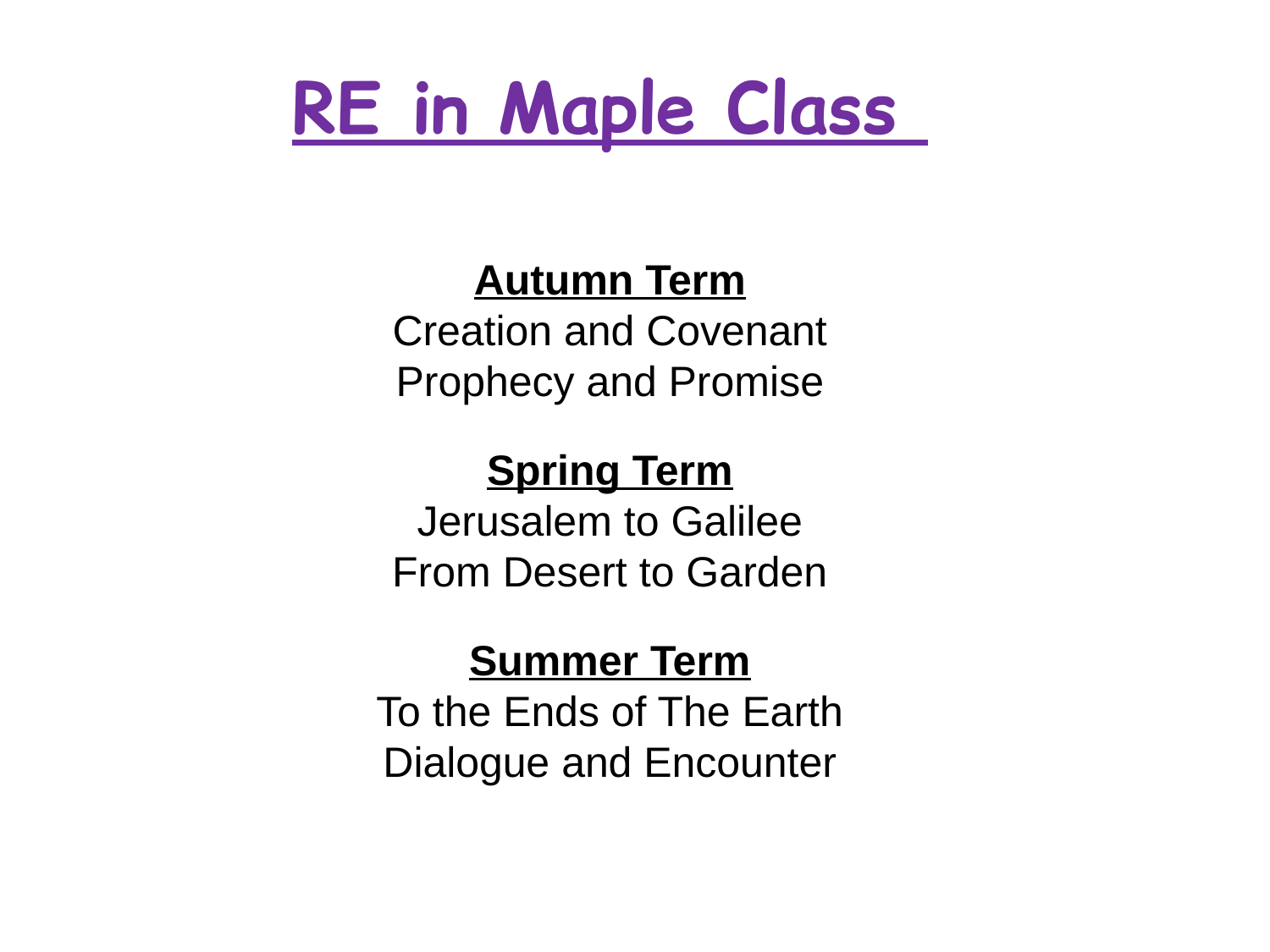

RE in Maple Class
Autumn Term
Creation and Covenant
Prophecy and Promise

Spring Term
Jerusalem to Galilee
From Desert to Garden

Summer Term
To the Ends of The Earth
Dialogue and Encounter